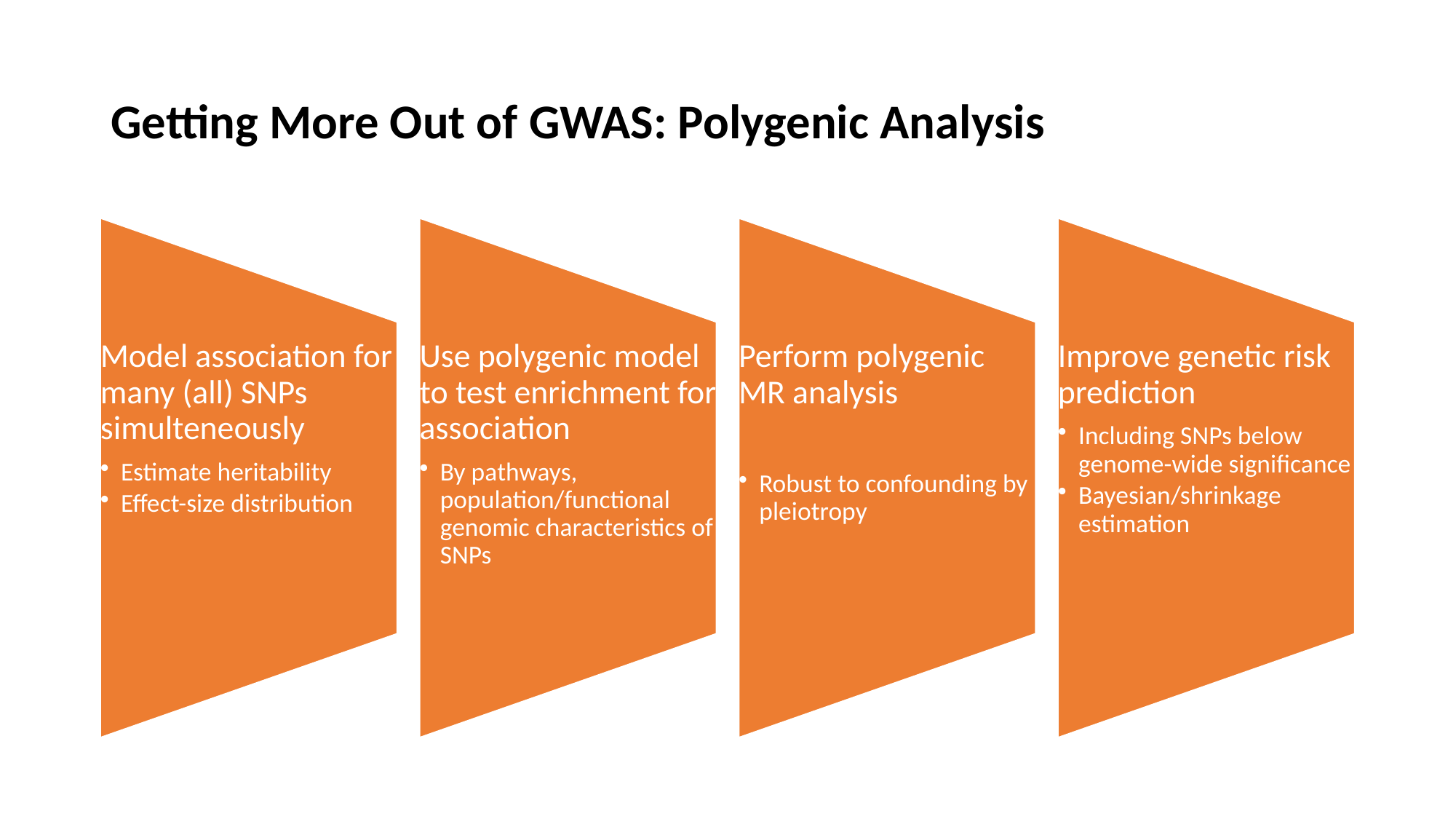

# Getting More Out of GWAS: Polygenic Analysis
Model association for many (all) SNPs simulteneously
Estimate heritability
Effect-size distribution
Use polygenic model to test enrichment for association
By pathways, population/functional genomic characteristics of SNPs
Perform polygenic MR analysis

Robust to confounding by pleiotropy
Improve genetic risk prediction
Including SNPs below genome-wide significance
Bayesian/shrinkage estimation